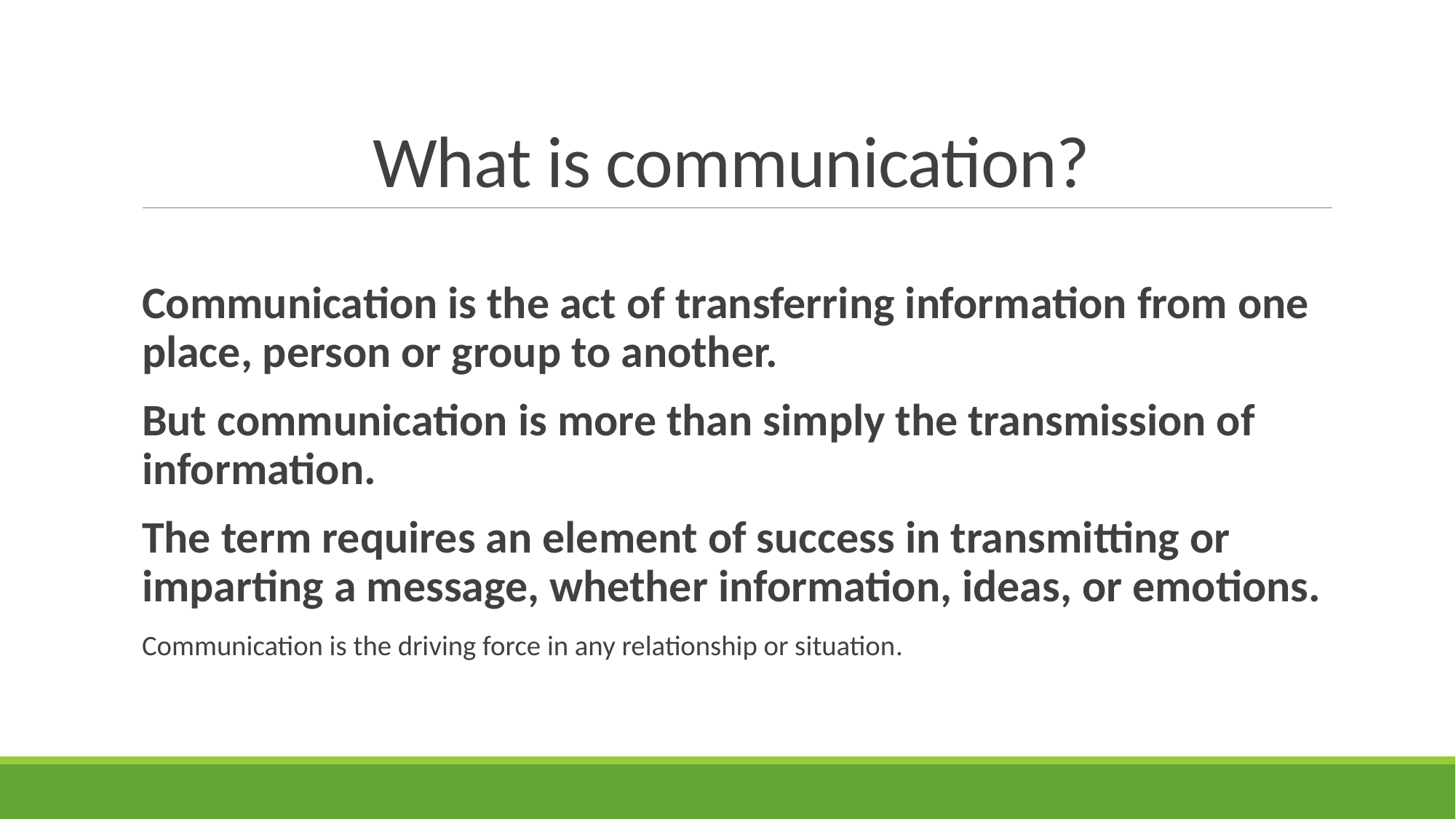

# What is communication?

Communication is the act of transferring information from one place, person or group to another.
But communication is more than simply the transmission of information.
The term requires an element of success in transmitting or imparting a message, whether information, ideas, or emotions.
Communication is the driving force in any relationship or situation.